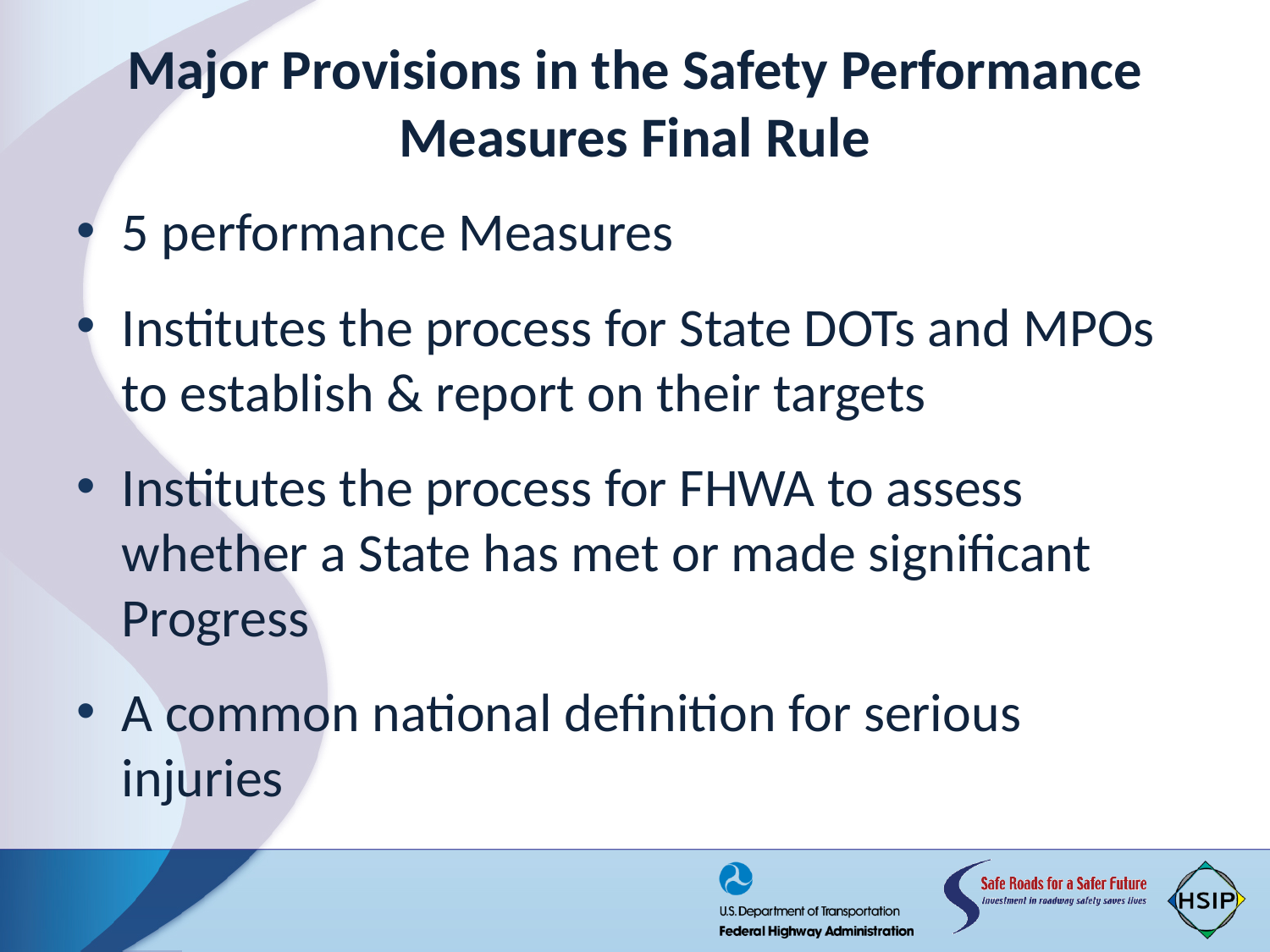

# Major Provisions in the Safety Performance Measures Final Rule
5 performance Measures
Institutes the process for State DOTs and MPOs to establish & report on their targets
Institutes the process for FHWA to assess whether a State has met or made significant Progress
A common national definition for serious injuries